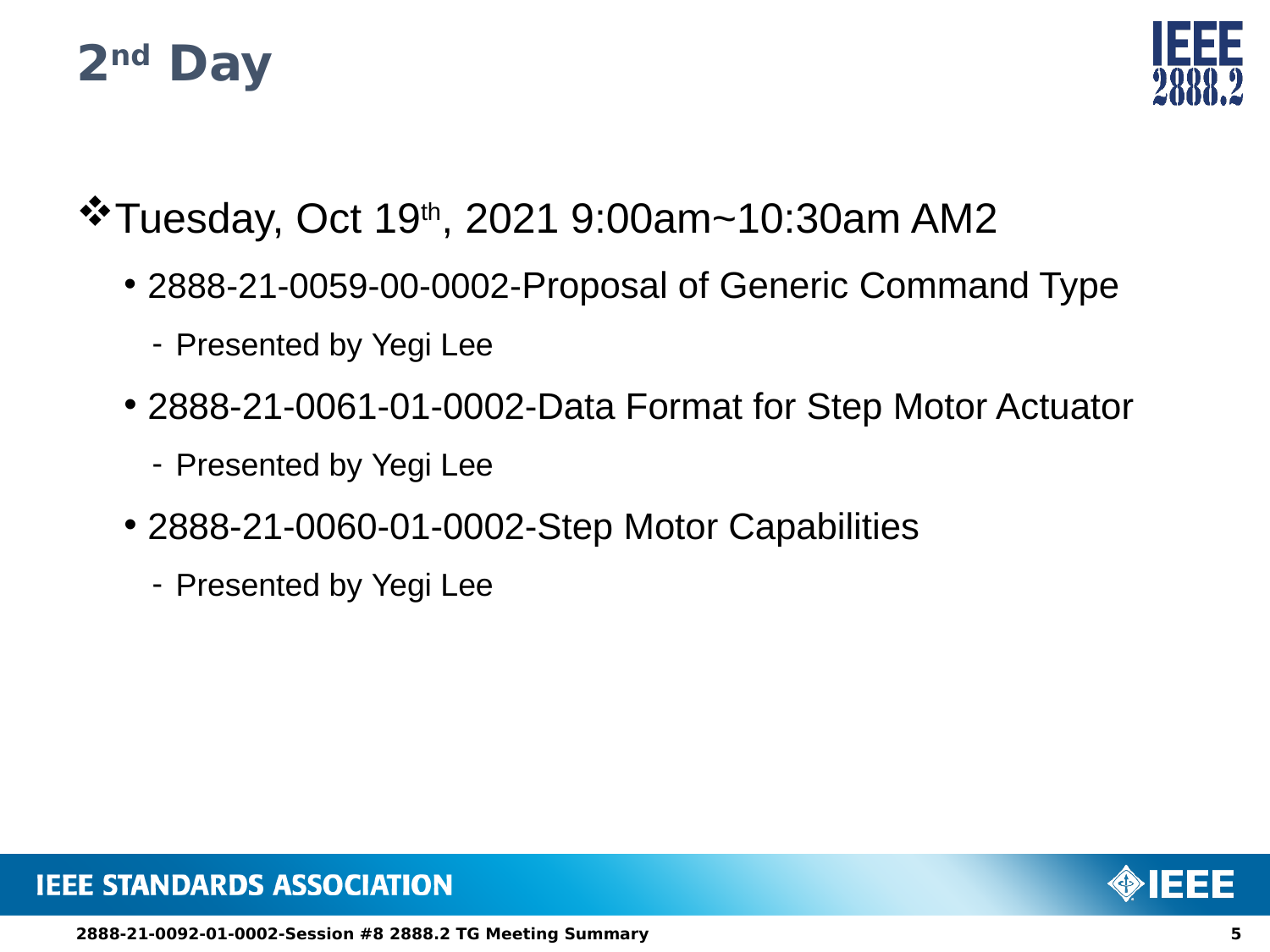

# 2nd Day
Tuesday, Oct 19th, 2021 9:00am~10:30am AM2
2888-21-0059-00-0002-Proposal of Generic Command Type
Presented by Yegi Lee
2888-21-0061-01-0002-Data Format for Step Motor Actuator
Presented by Yegi Lee
2888-21-0060-01-0002-Step Motor Capabilities
Presented by Yegi Lee

2888-21-0092-01-0002-Session #8 2888.2 TG Meeting Summary
5